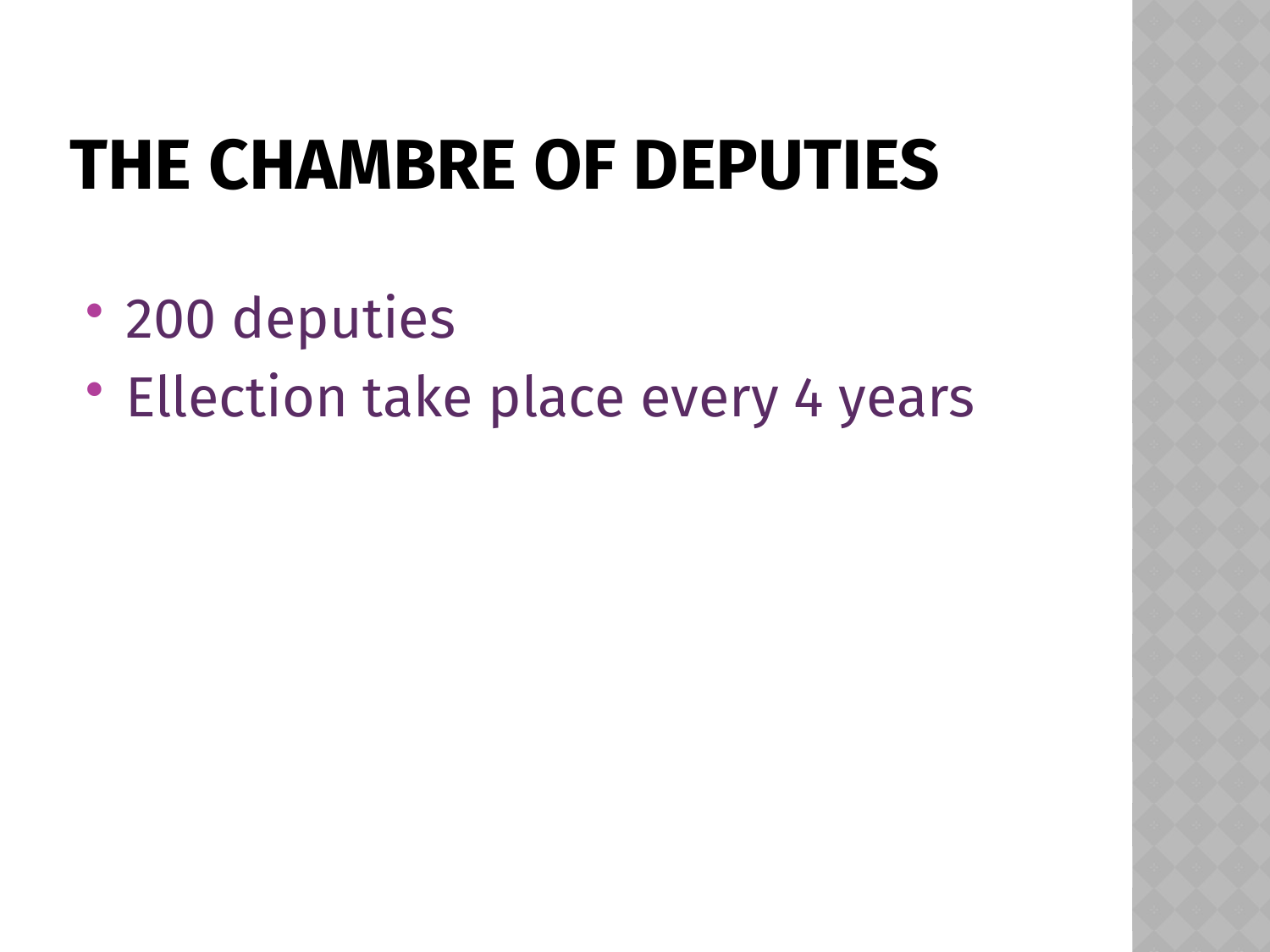

# The Chambre of Deputies
200 deputies
Ellection take place every 4 years